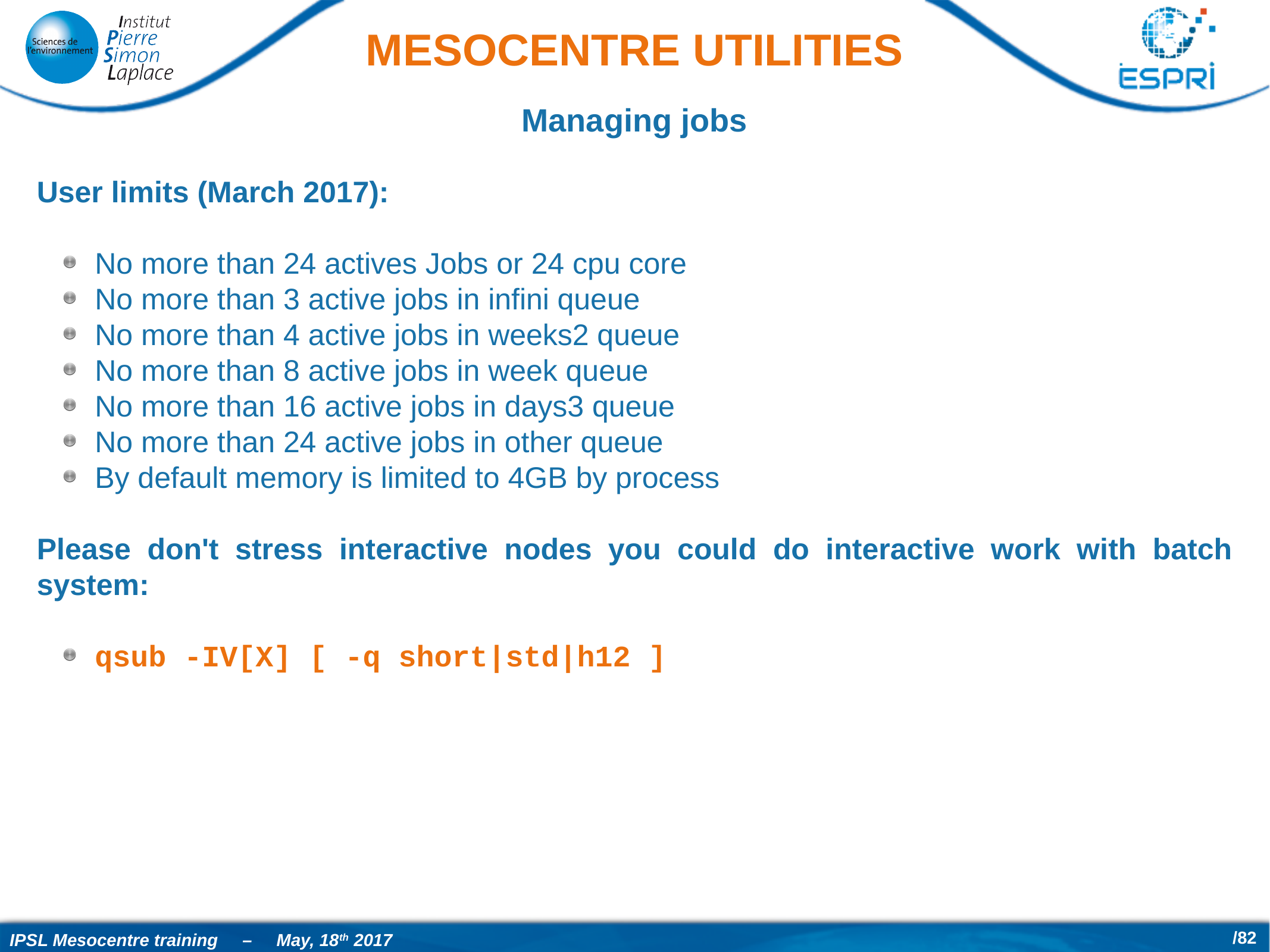

# Mesocentre utilities
Managing jobs
User limits (March 2017):

No more than 24 actives Jobs or 24 cpu core
No more than 3 active jobs in infini queue
No more than 4 active jobs in weeks2 queue
No more than 8 active jobs in week queue
No more than 16 active jobs in days3 queue
No more than 24 active jobs in other queue
By default memory is limited to 4GB by process

Please don't stress interactive nodes you could do interactive work with batch system:

qsub -IV[X] [ -q short|std|h12 ]
23